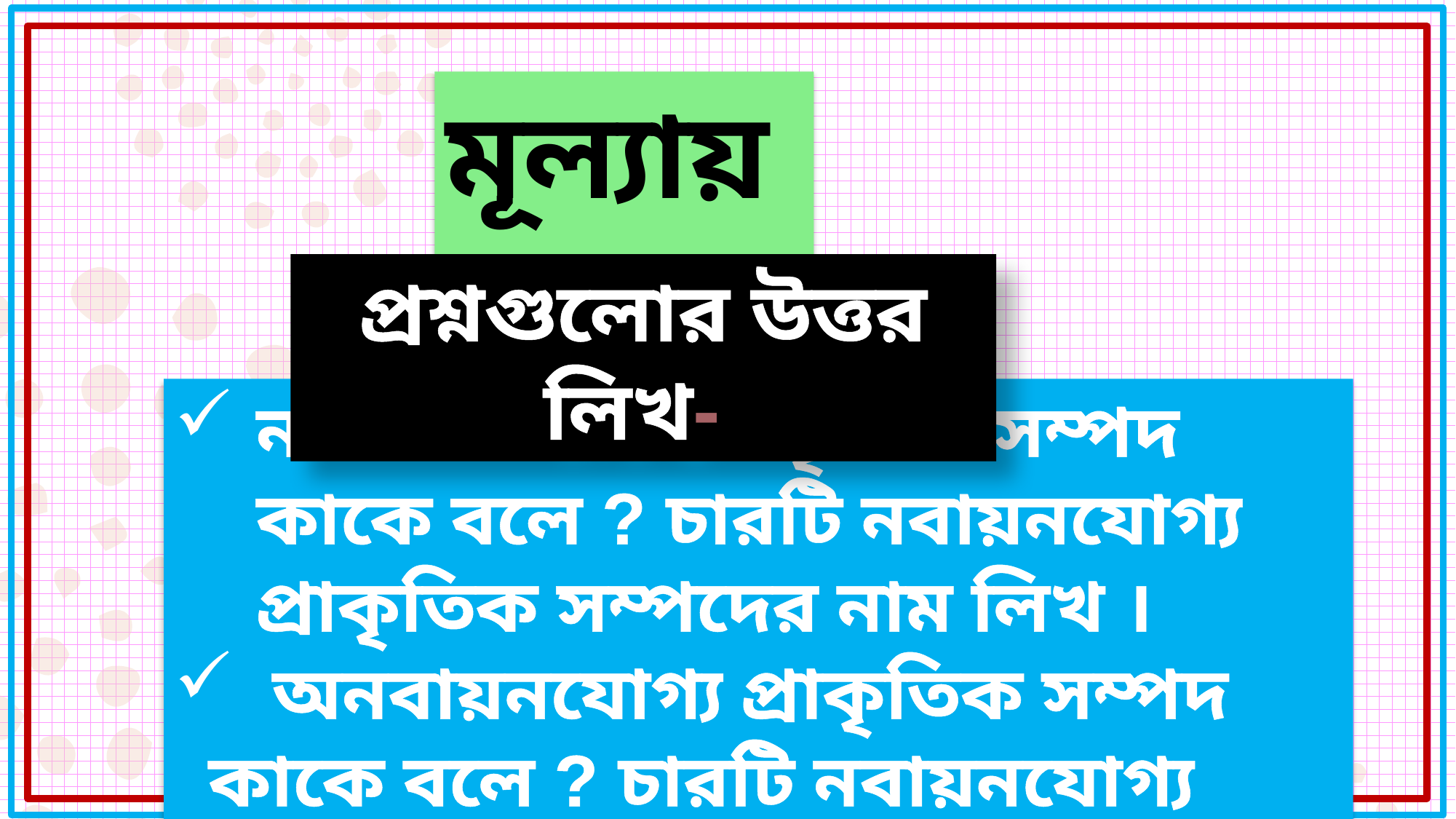

মূল্যায়ন
প্রশ্নগুলোর উত্তর লিখ-
নবায়নযোগ্য প্রাকৃতিক সম্পদ কাকে বলে ? চারটি নবায়নযোগ্য প্রাকৃতিক সম্পদের নাম লিখ ।
  অনবায়নযোগ্য প্রাকৃতিক সম্পদ কাকে বলে ? চারটি নবায়নযোগ্য প্রাকৃতিক সম্পদের নাম লিখ ।